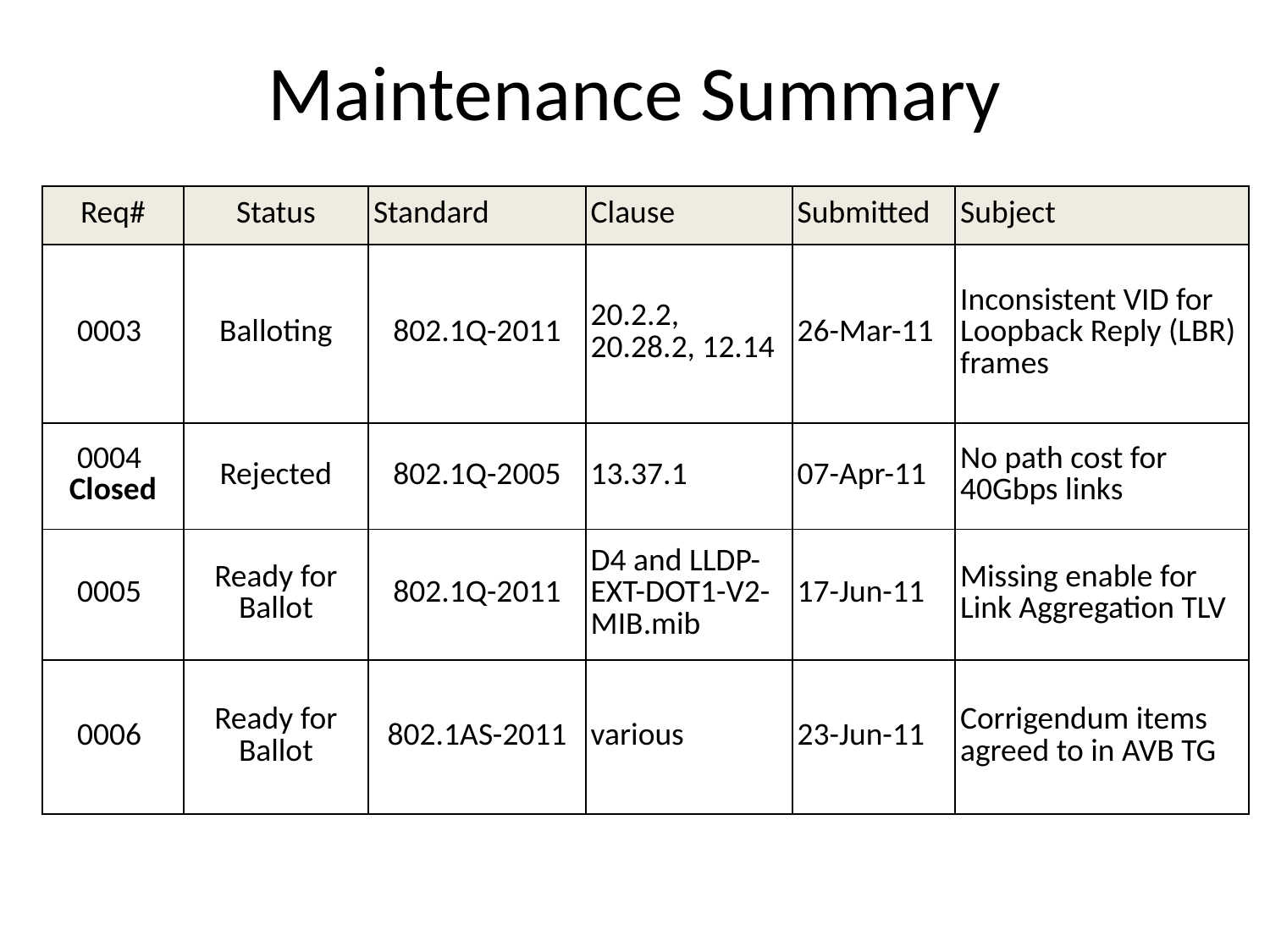

# Maintenance Summary
| Req# | Status | Standard | Clause | Submitted | Subject |
| --- | --- | --- | --- | --- | --- |
| 0003 | Balloting | 802.1Q-2011 | 20.2.2, 20.28.2, 12.14 | 26-Mar-11 | Inconsistent VID for Loopback Reply (LBR) frames |
| 0004 Closed | Rejected | 802.1Q-2005 | 13.37.1 | 07-Apr-11 | No path cost for 40Gbps links |
| 0005 | Ready for Ballot | 802.1Q-2011 | D4 and LLDP-EXT-DOT1-V2-MIB.mib | 17-Jun-11 | Missing enable for Link Aggregation TLV |
| 0006 | Ready for Ballot | 802.1AS-2011 | various | 23-Jun-11 | Corrigendum items agreed to in AVB TG |